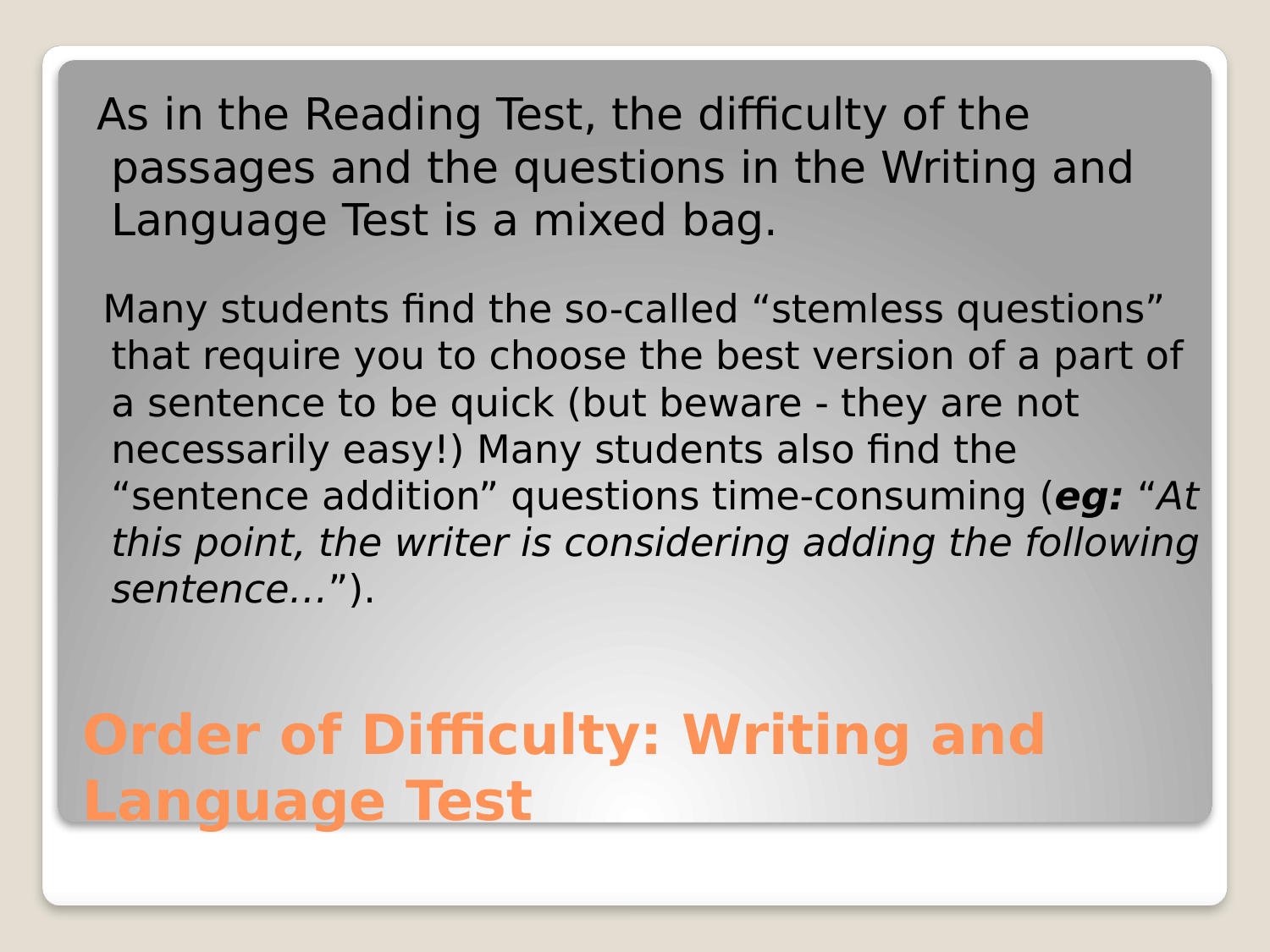

As in the Reading Test, the difficulty of the passages and the questions in the Writing and Language Test is a mixed bag.

  Many students find the so-called “stemless questions” that require you to choose the best version of a part of a sentence to be quick (but beware - they are not necessarily easy!) Many students also find the “sentence addition” questions time-consuming (eg: “At this point, the writer is considering adding the following sentence…”).

# Order of Difficulty: Writing and Language Test